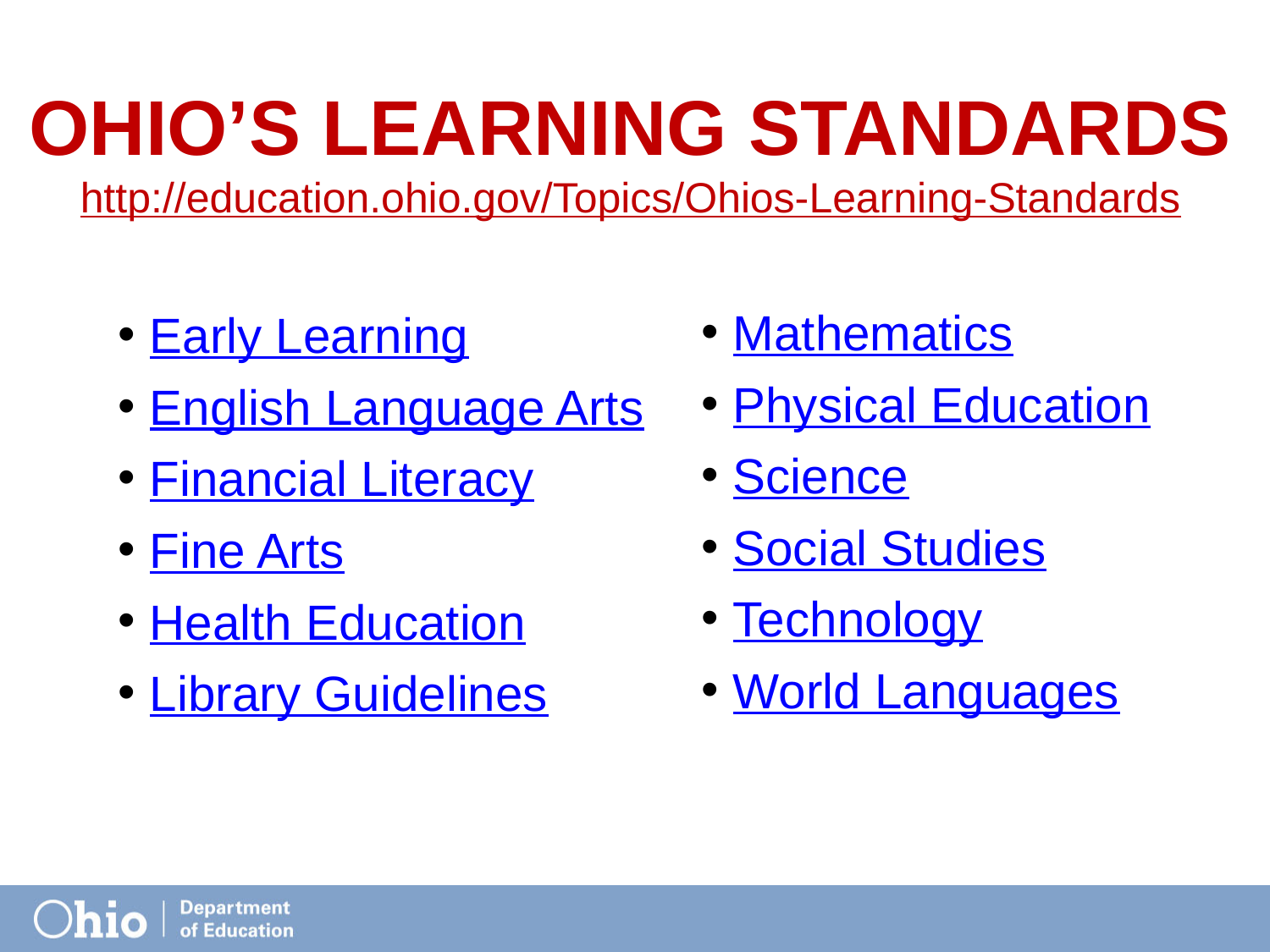

# Ohio’s Learning Standards http://education.ohio.gov/Topics/Ohios-Learning-Standards
Mathematics
Physical Education
Science
Social Studies
Technology
World Languages
Early Learning
English Language Arts
Financial Literacy
Fine Arts
Health Education
Library Guidelines